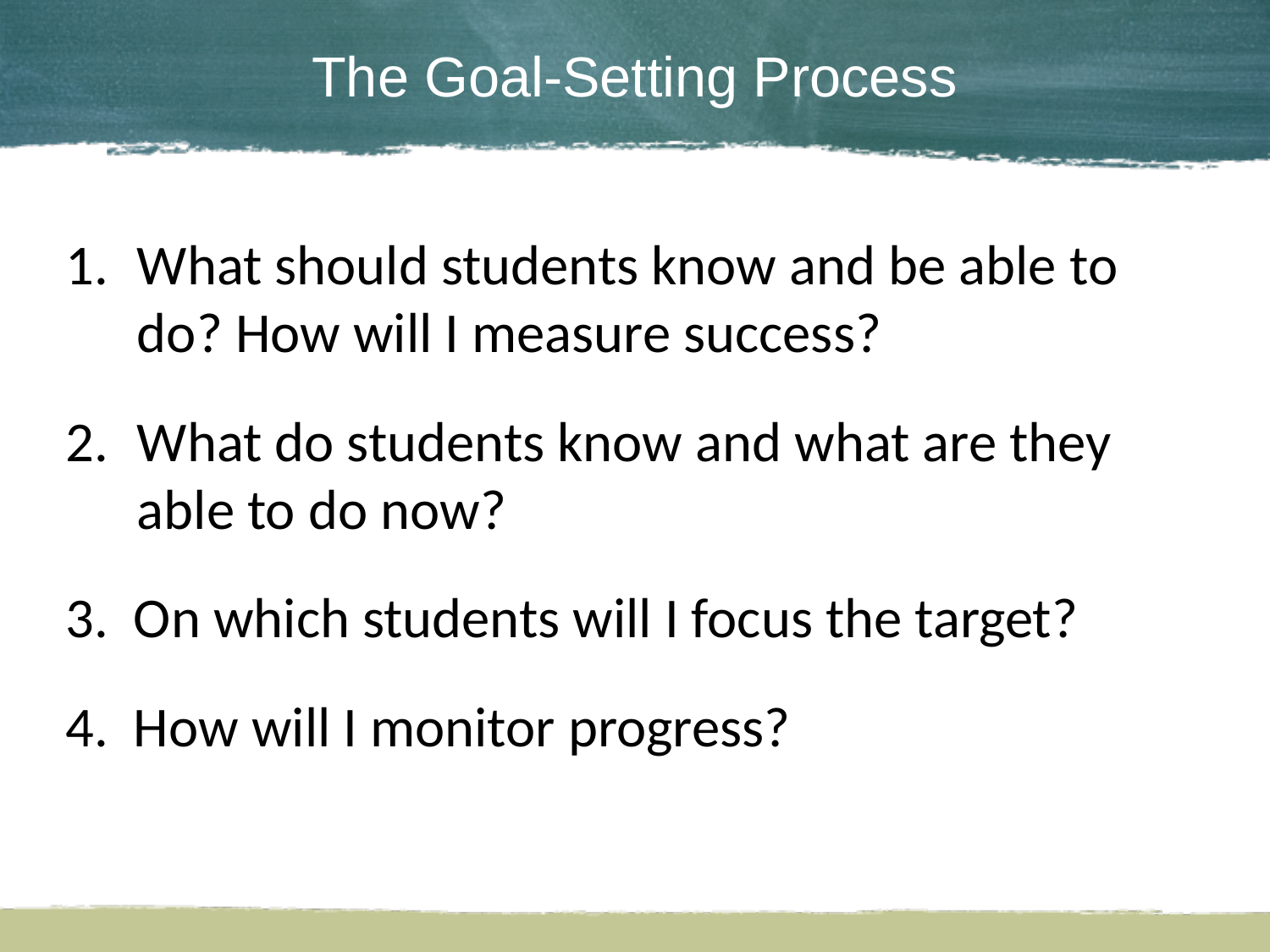

# The Goal-Setting Process
What should students know and be able to do? How will I measure success?

What do students know and what are they able to do now?

3.  On which students will I focus the target?

4.  How will I monitor progress?